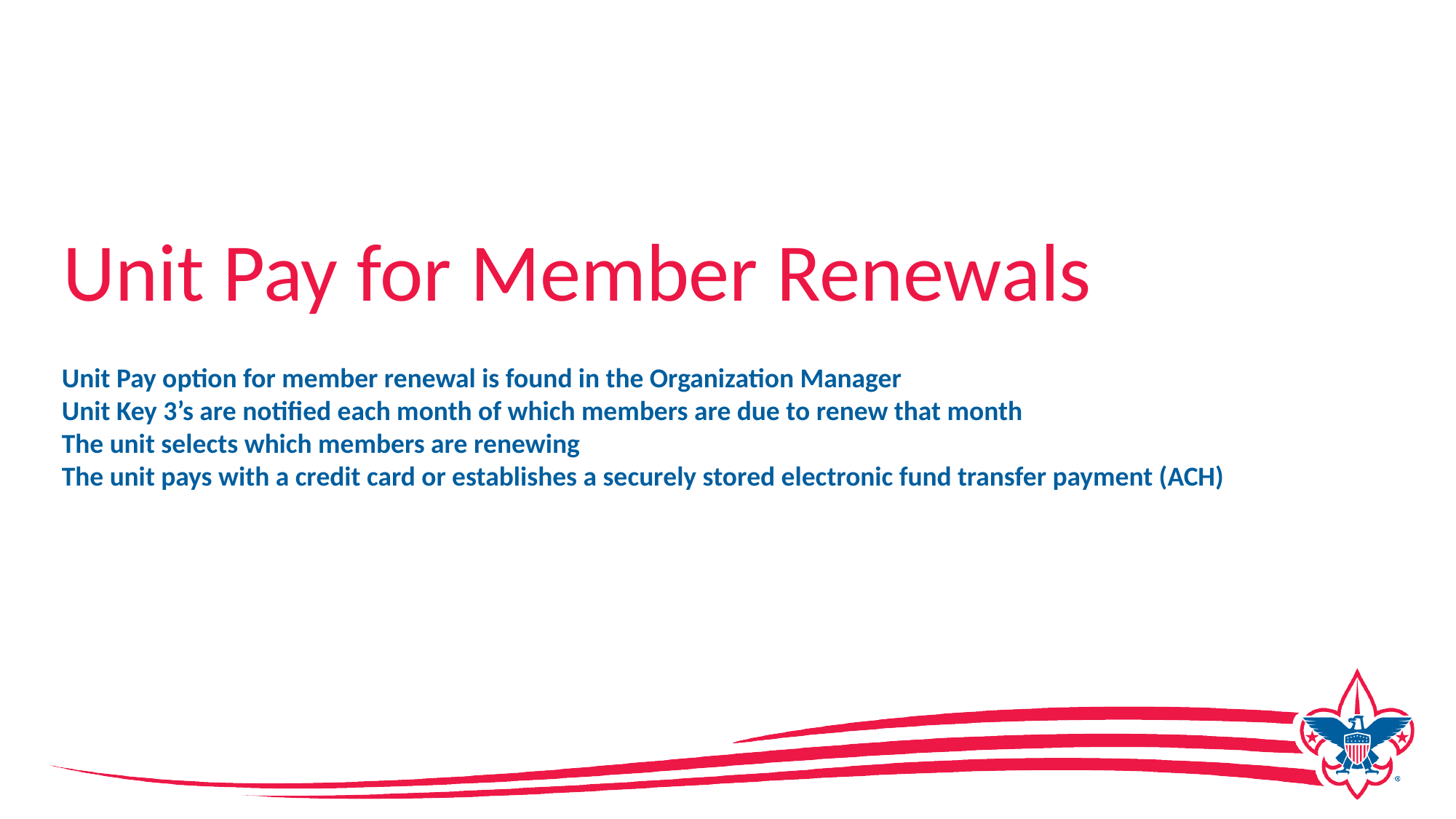

# Unit Pay for Member Renewals
Unit Pay option for member renewal is found in the Organization Manager
Unit Key 3’s are notified each month of which members are due to renew that month
The unit selects which members are renewing
The unit pays with a credit card or establishes a securely stored electronic fund transfer payment (ACH)